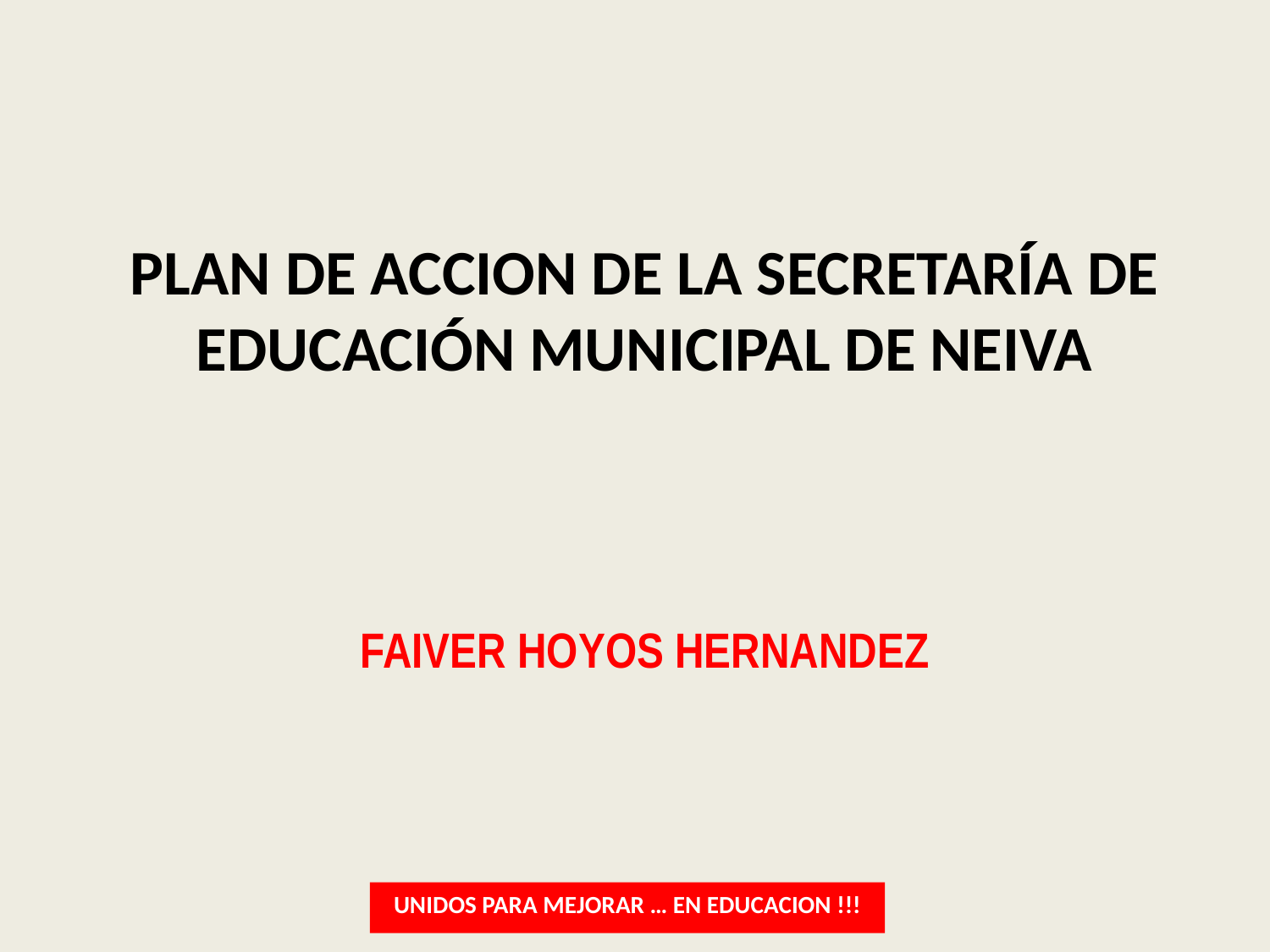

# PLAN DE ACCION DE LA SECRETARÍA DE EDUCACIÓN MUNICIPAL DE NEIVA
FAIVER HOYOS HERNANDEZ